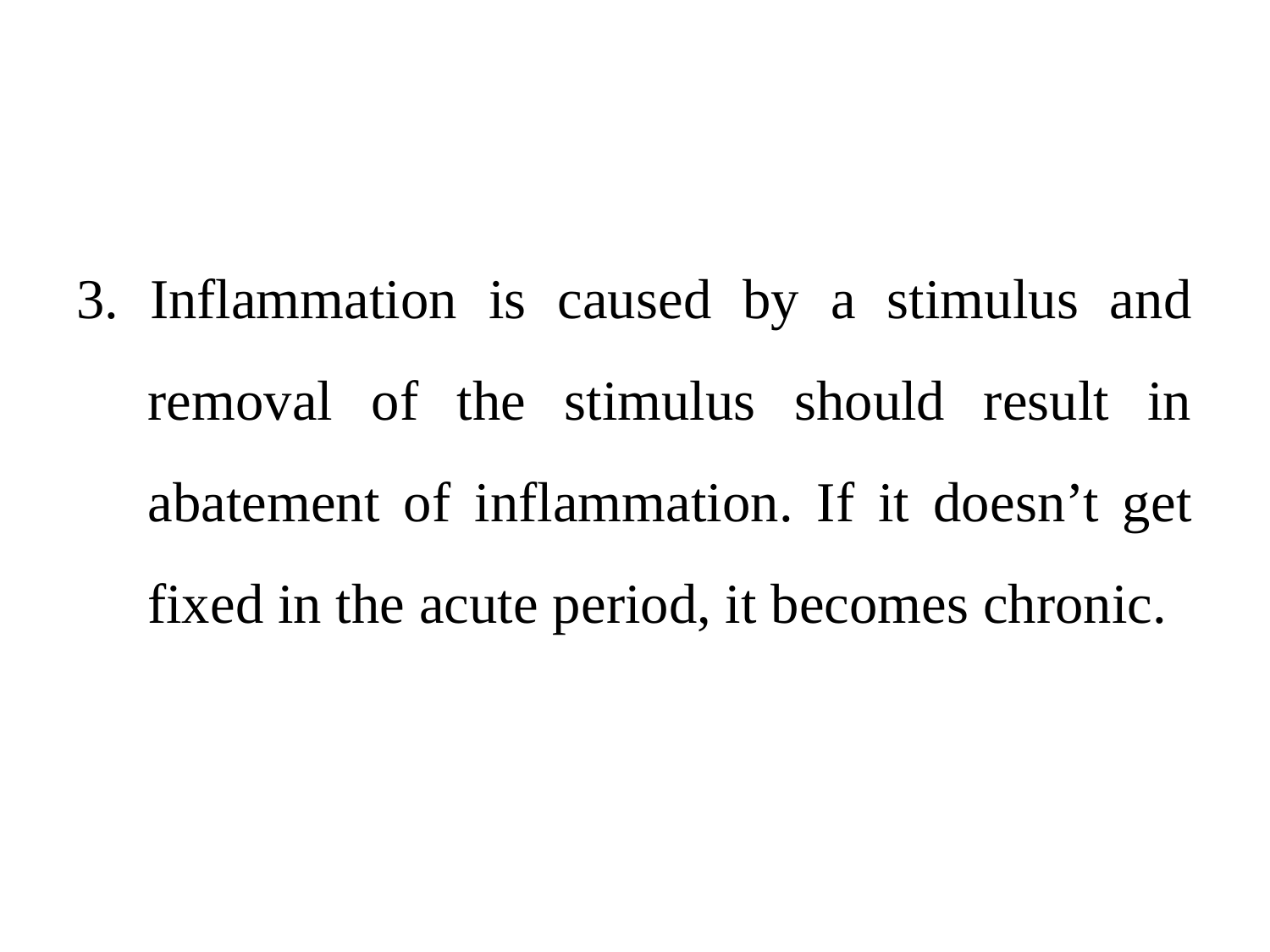

#
3. Inflammation is caused by a stimulus and removal of the stimulus should result in abatement of inflammation. If it doesn’t get fixed in the acute period, it becomes chronic.